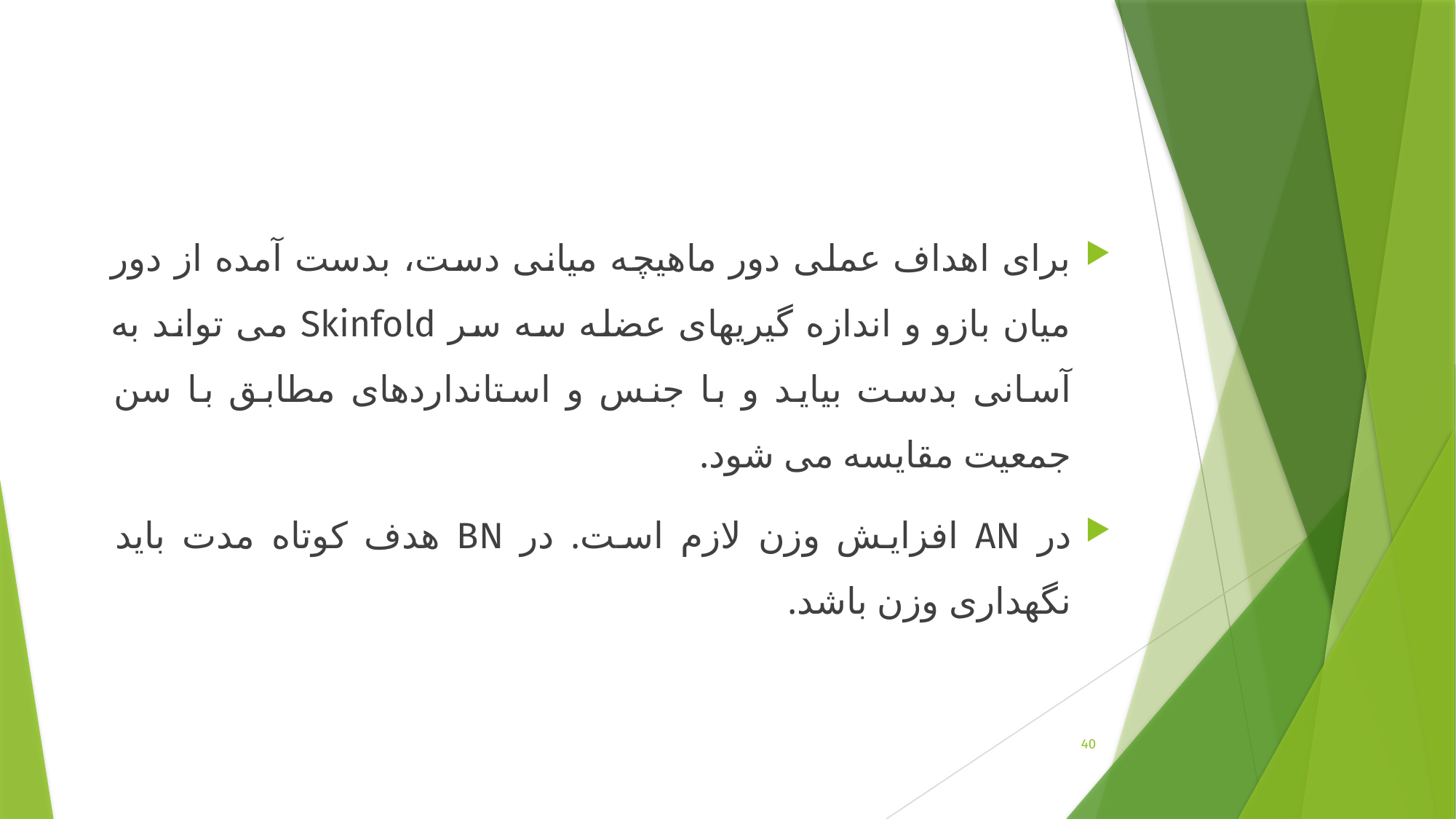

برای اهداف عملی دور ماهیچه میانی دست، بدست آمده از دور میان بازو و اندازه گیریهای عضله سه سر Skinfold می تواند به آسانی بدست بیاید و با جنس و استانداردهای مطابق با سن جمعیت مقایسه می شود.
در AN افزایش وزن لازم است. در BN هدف کوتاه مدت باید نگهداری وزن باشد.

40